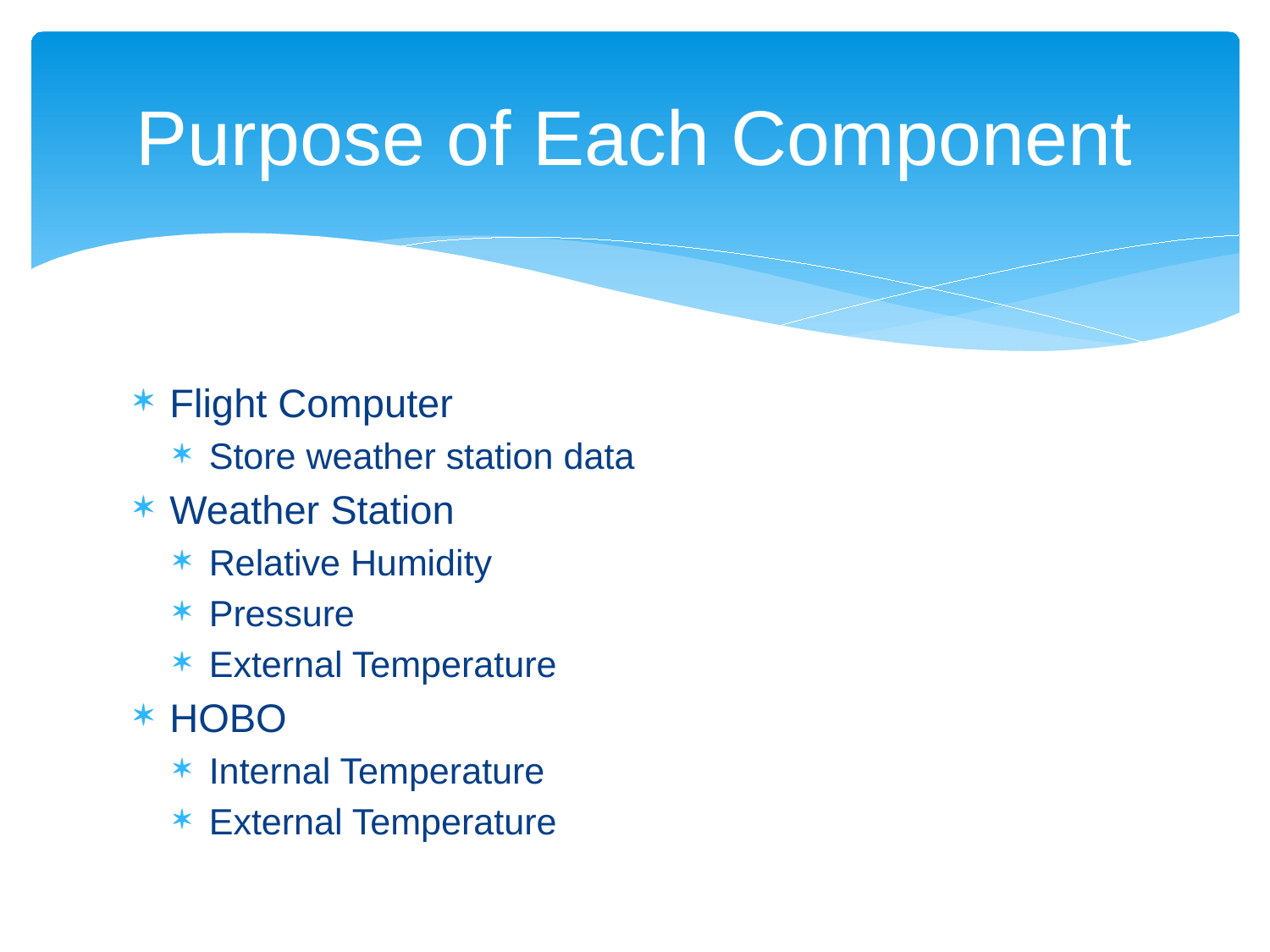

# Purpose of Each Component
Flight Computer
Store weather station data
Weather Station
Relative Humidity
Pressure
External Temperature
HOBO
Internal Temperature
External Temperature